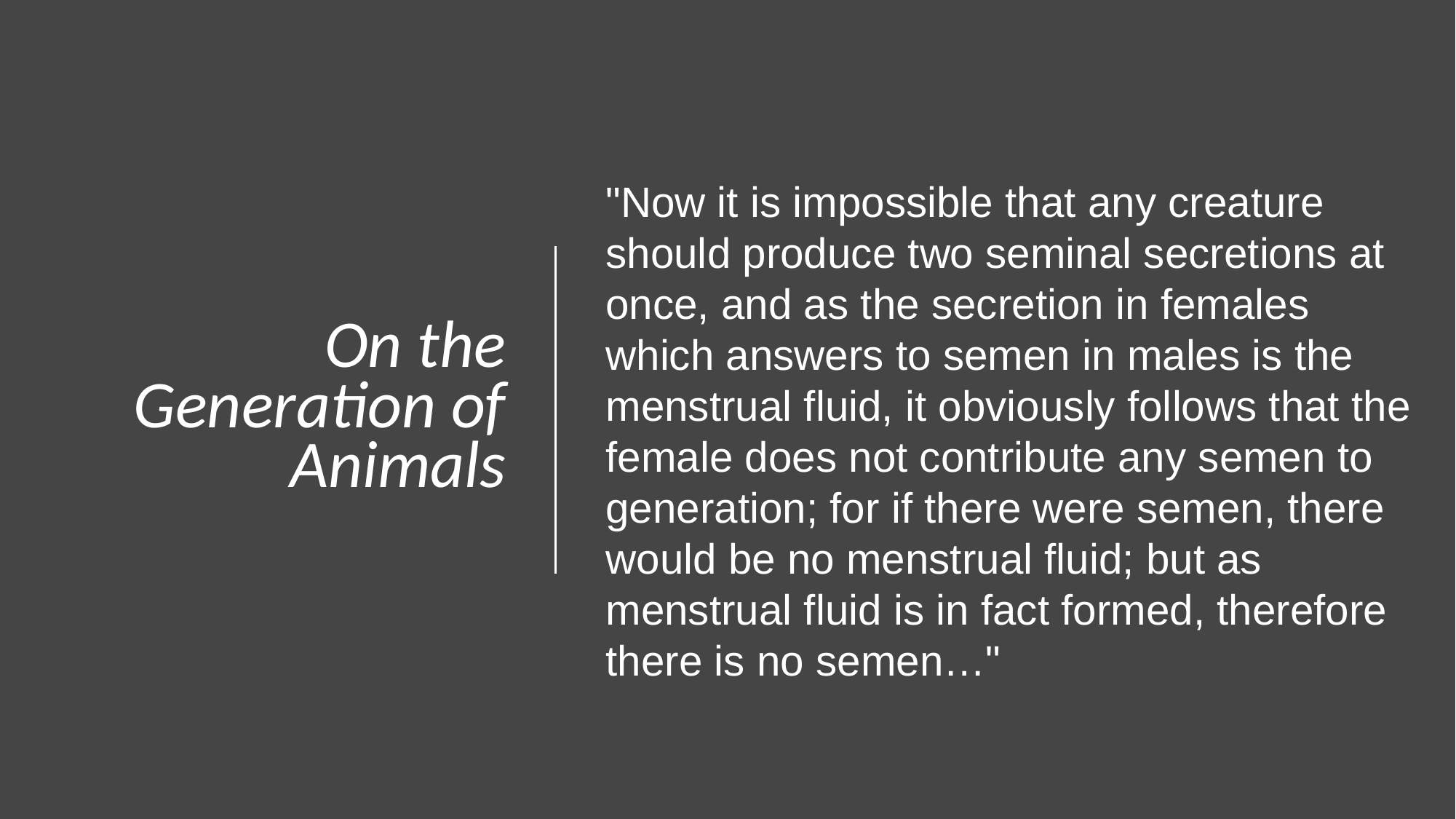

On the Generation of Animals

"Now it is impossible that any creature should produce two seminal secretions at once, and as the secretion in females which answers to semen in males is the menstrual fluid, it obviously follows that the female does not contribute any semen to generation; for if there were semen, there would be no menstrual fluid; but as menstrual fluid is in fact formed, therefore there is no semen…"